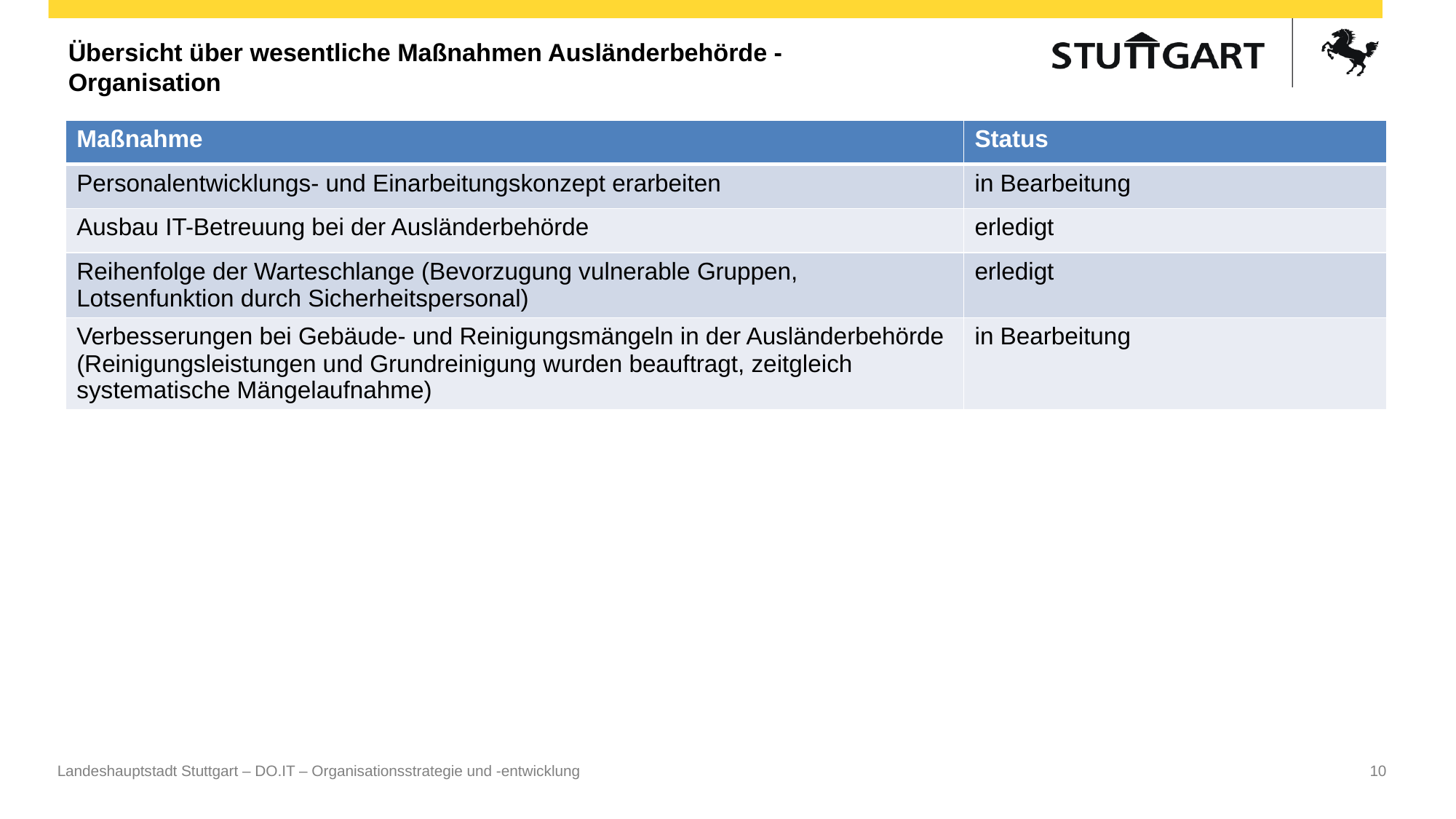

Übersicht über wesentliche Maßnahmen Ausländerbehörde - Organisation
| Maßnahme | Status |
| --- | --- |
| Personalentwicklungs- und Einarbeitungskonzept erarbeiten | in Bearbeitung |
| Ausbau IT-Betreuung bei der Ausländerbehörde | erledigt |
| Reihenfolge der Warteschlange (Bevorzugung vulnerable Gruppen, Lotsenfunktion durch Sicherheitspersonal) | erledigt |
| Verbesserungen bei Gebäude- und Reinigungsmängeln in der Ausländerbehörde (Reinigungsleistungen und Grundreinigung wurden beauftragt, zeitgleich systematische Mängelaufnahme) | in Bearbeitung |
Landeshauptstadt Stuttgart – DO.IT – Organisationsstrategie und -entwicklung
10